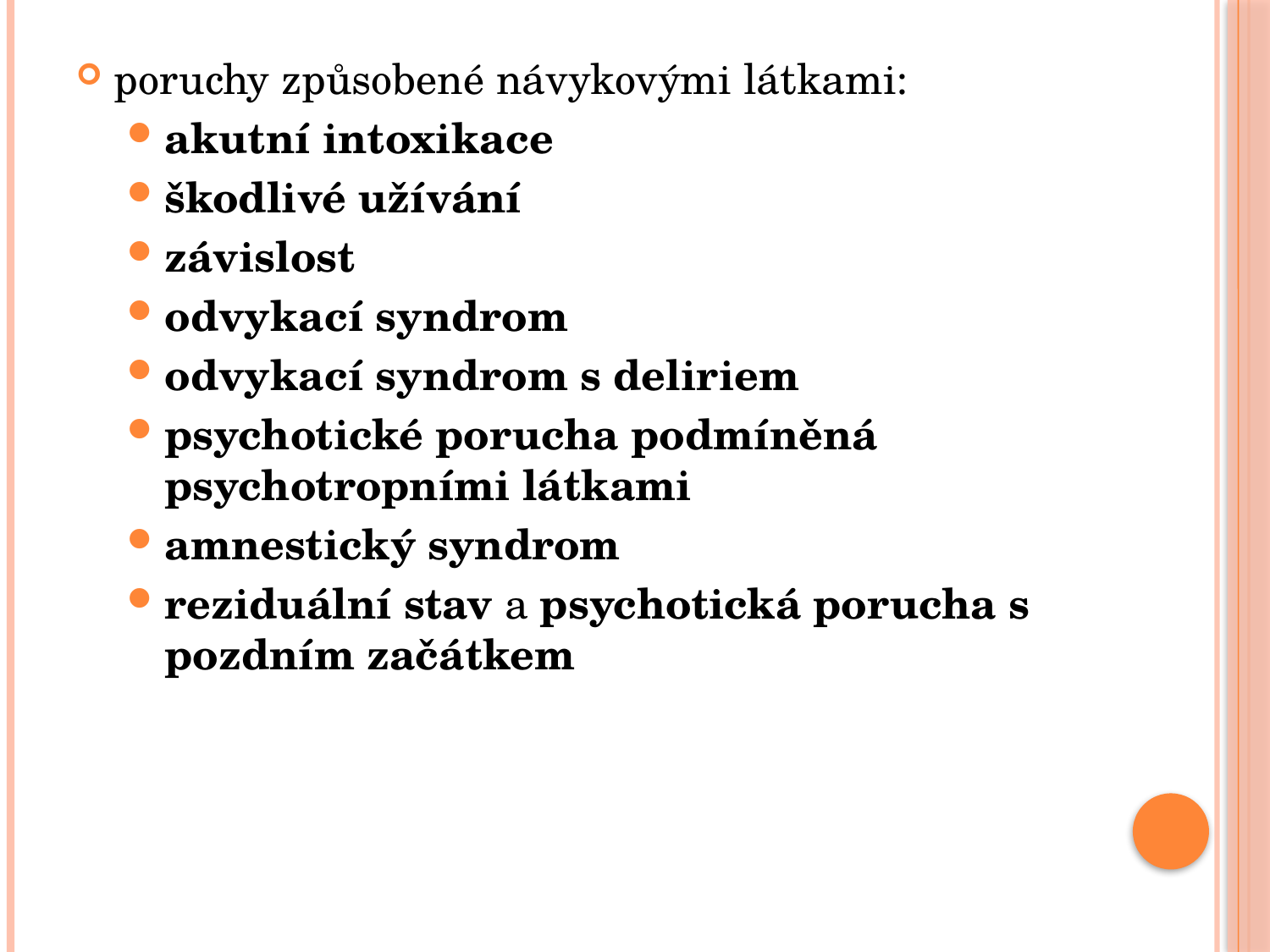

poruchy způsobené návykovými látkami:
akutní intoxikace
škodlivé užívání
závislost
odvykací syndrom
odvykací syndrom s deliriem
psychotické porucha podmíněná psychotropními látkami
amnestický syndrom
reziduální stav a psychotická porucha s pozdním začátkem